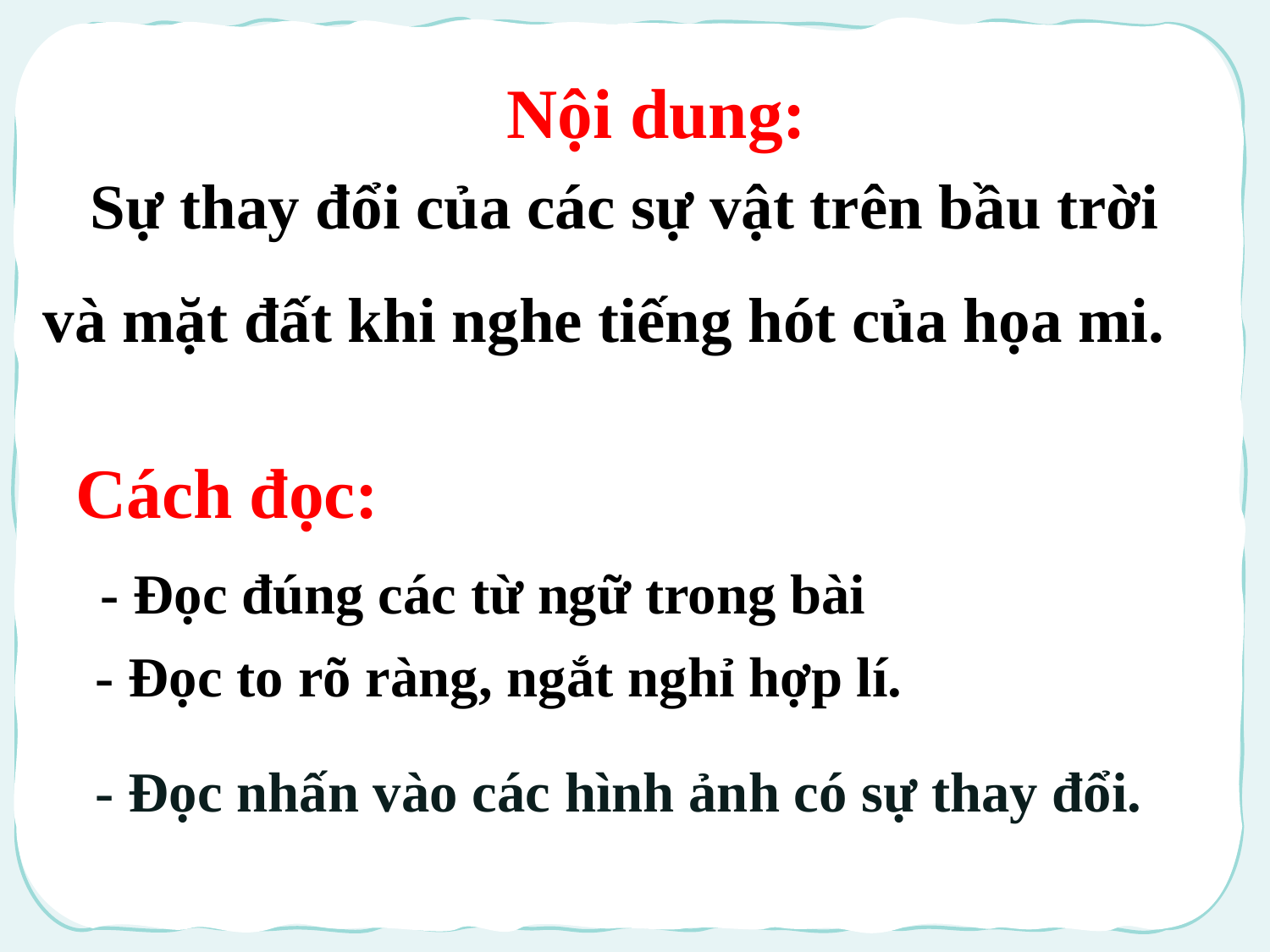

Nội dung:
   Sự thay đổi của các sự vật trên bầu trời và mặt đất khi nghe tiếng hót của họa mi.
Cách đọc:
 - Đọc đúng các từ ngữ trong bài
- Đọc to rõ ràng, ngắt nghỉ hợp lí.
- Đọc nhấn vào các hình ảnh có sự thay đổi.